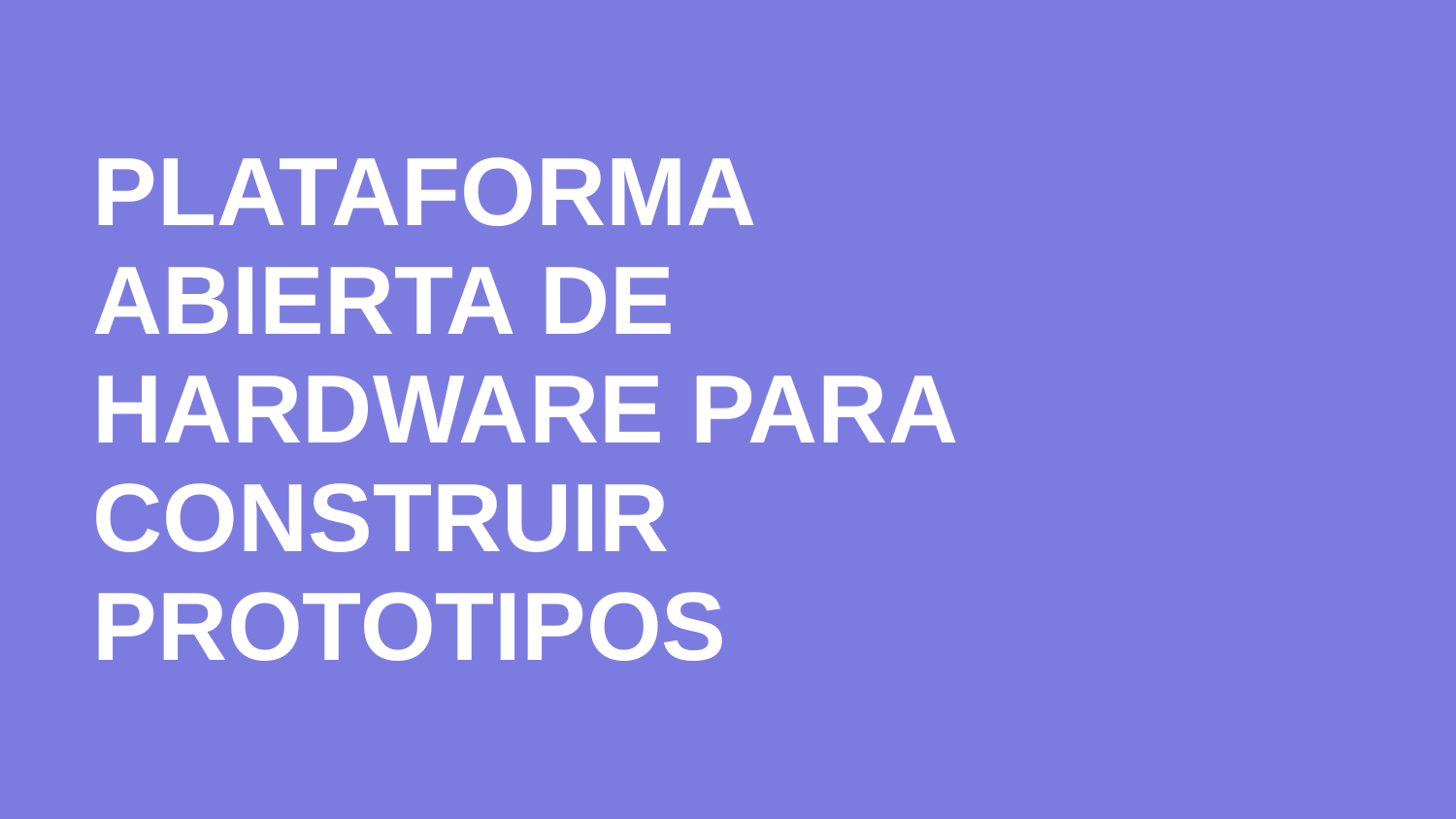

# PLATAFORMA ABIERTA DE HARDWARE PARA CONSTRUIR PROTOTIPOS